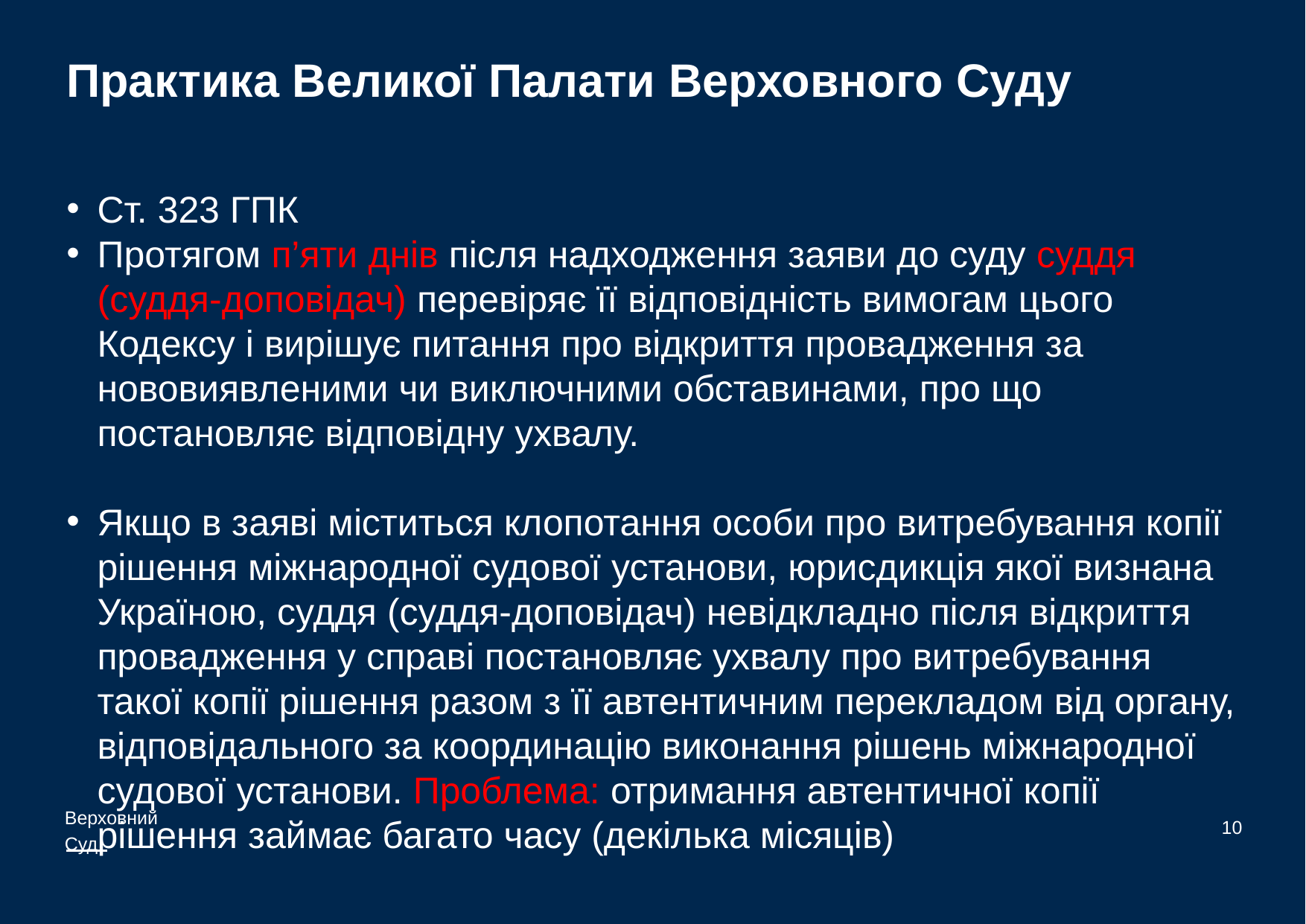

# Практика Великої Палати Верховного Суду
Ст. 323 ГПК
Протягом п’яти днів після надходження заяви до суду суддя (суддя-доповідач) перевіряє її відповідність вимогам цього Кодексу і вирішує питання про відкриття провадження за нововиявленими чи виключними обставинами, про що постановляє відповідну ухвалу.

Якщо в заяві міститься клопотання особи про витребування копії рішення міжнародної судової установи, юрисдикція якої визнана Україною, суддя (суддя-доповідач) невідкладно після відкриття провадження у справі постановляє ухвалу про витребування такої копії рішення разом з її автентичним перекладом від органу, відповідального за координацію виконання рішень міжнародної судової установи. Проблема: отримання автентичної копії рішення займає багато часу (декілька місяців)

10